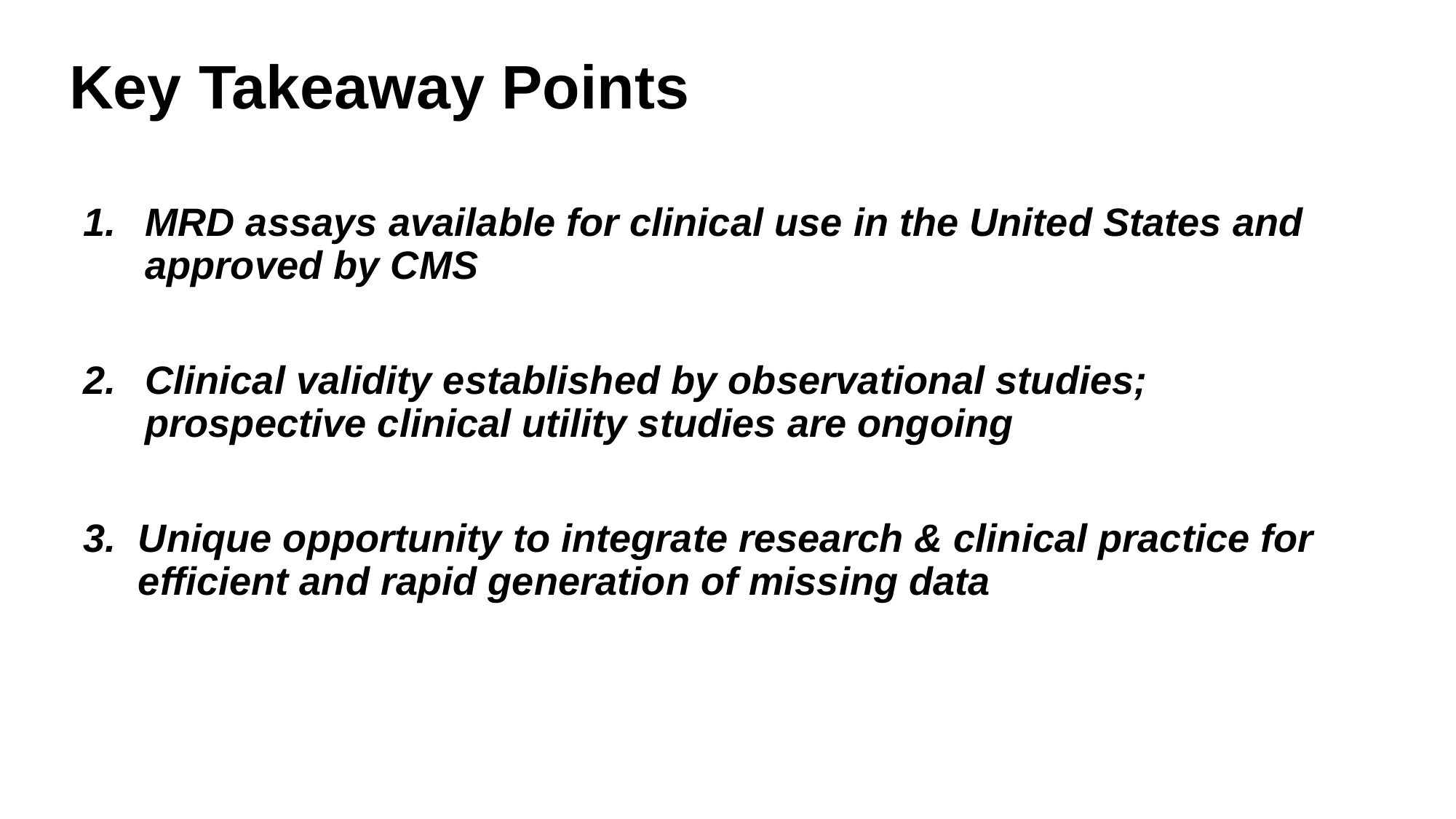

# Key Takeaway Points
MRD assays available for clinical use in the United States and approved by CMS

Clinical validity established by observational studies; prospective clinical utility studies are ongoing

Unique opportunity to integrate research & clinical practice for efficient and rapid generation of missing data
92